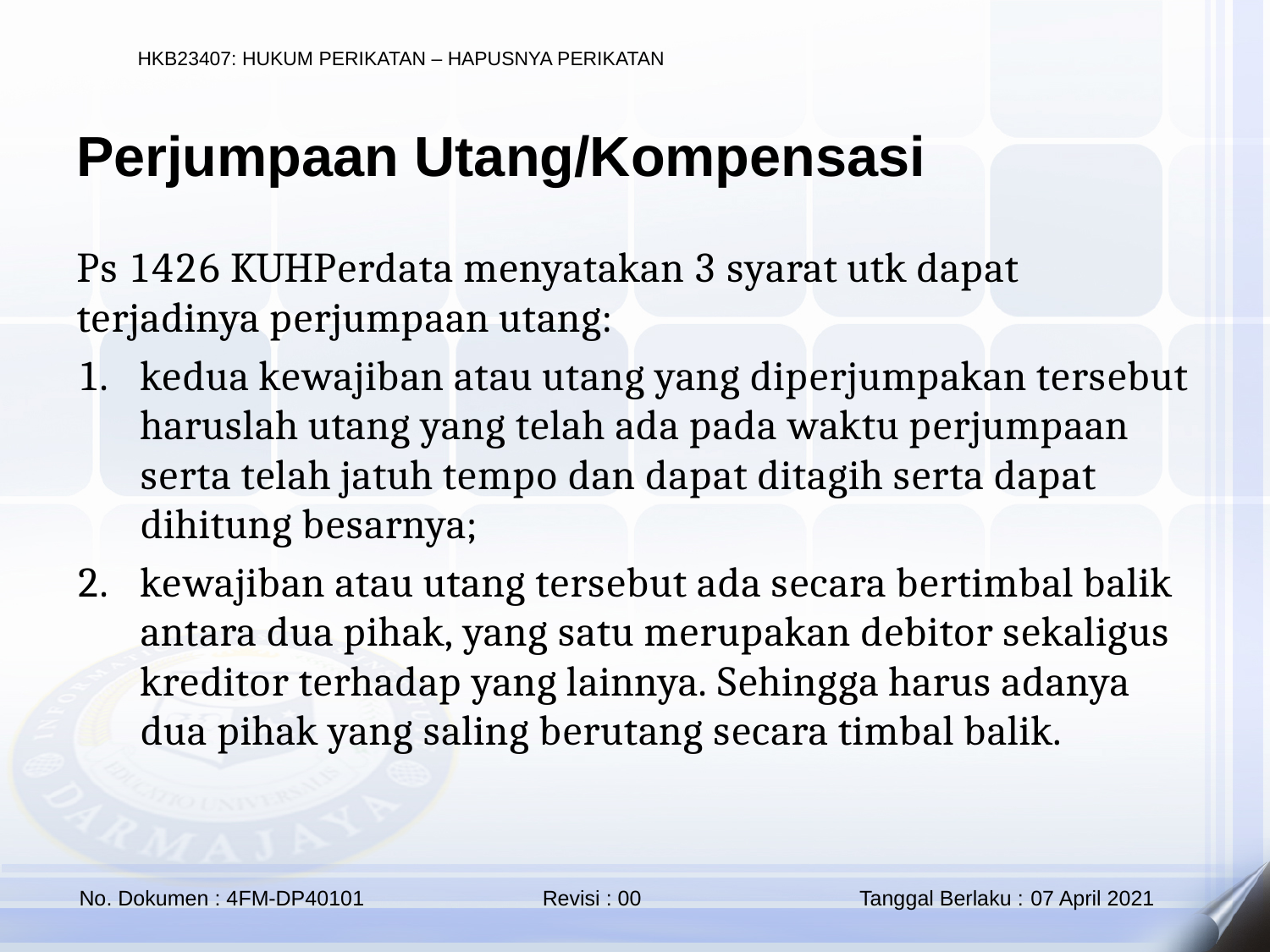

Perjumpaan Utang/Kompensasi
Ps 1426 KUHPerdata menyatakan 3 syarat utk dapat terjadinya perjumpaan utang:
kedua kewajiban atau utang yang diperjumpakan tersebut haruslah utang yang telah ada pada waktu perjumpaan serta telah jatuh tempo dan dapat ditagih serta dapat dihitung besarnya;
kewajiban atau utang tersebut ada secara bertimbal balik antara dua pihak, yang satu merupakan debitor sekaligus kreditor terhadap yang lainnya. Sehingga harus adanya dua pihak yang saling berutang secara timbal balik.